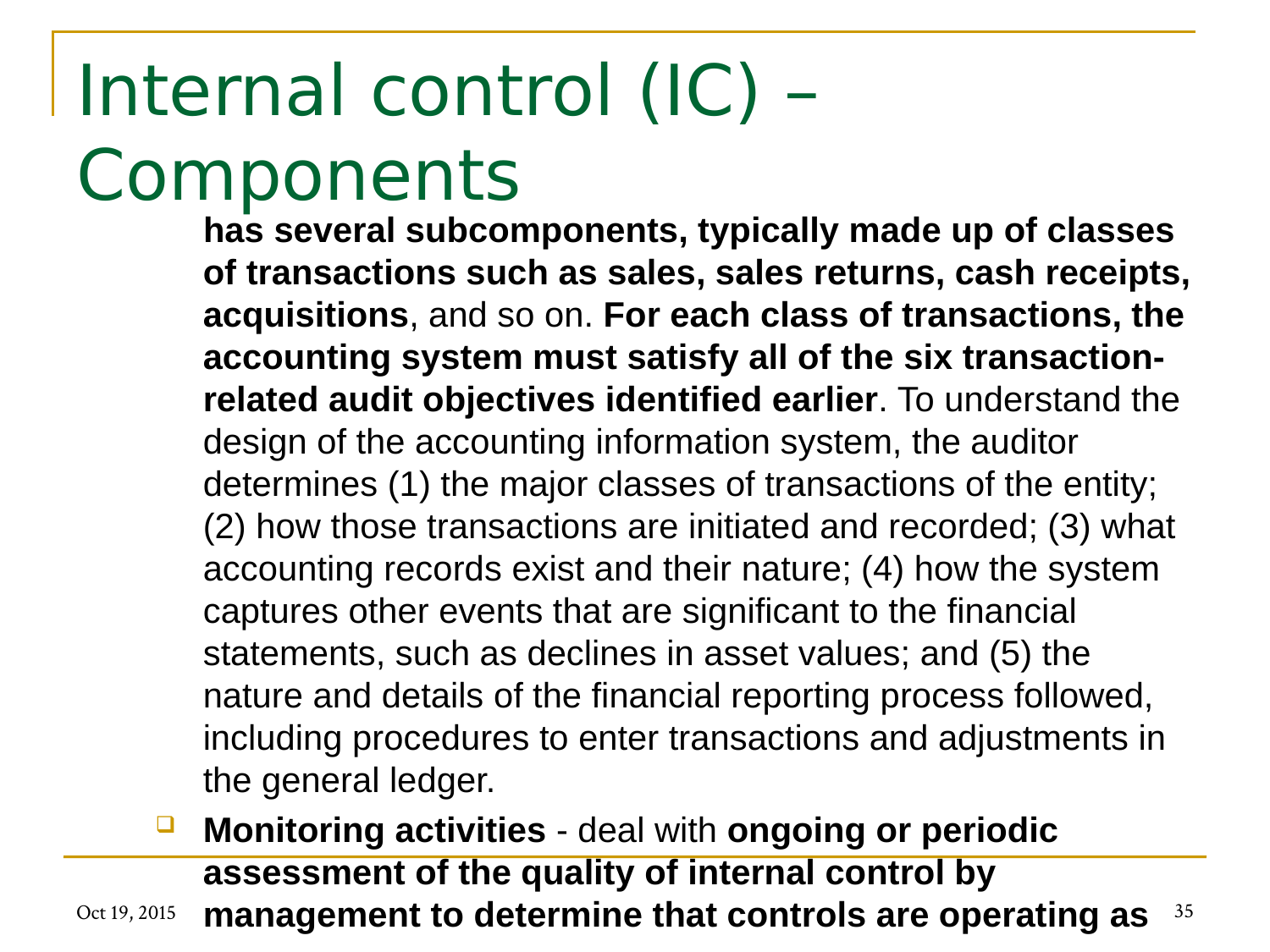

# Internal control (IC) – Components
has several subcomponents, typically made up of classes of transactions such as sales, sales returns, cash receipts, acquisitions, and so on. For each class of transactions, the accounting system must satisfy all of the six transaction-related audit objectives identified earlier. To understand the design of the accounting information system, the auditor determines (1) the major classes of transactions of the entity; (2) how those transactions are initiated and recorded; (3) what accounting records exist and their nature; (4) how the system captures other events that are significant to the financial statements, such as declines in asset values; and (5) the nature and details of the financial reporting process followed, including procedures to enter transactions and adjustments in the general ledger.
Monitoring activities - deal with ongoing or periodic assessment of the quality of internal control by management to determine that controls are operating as

Oct 19, 2015
35